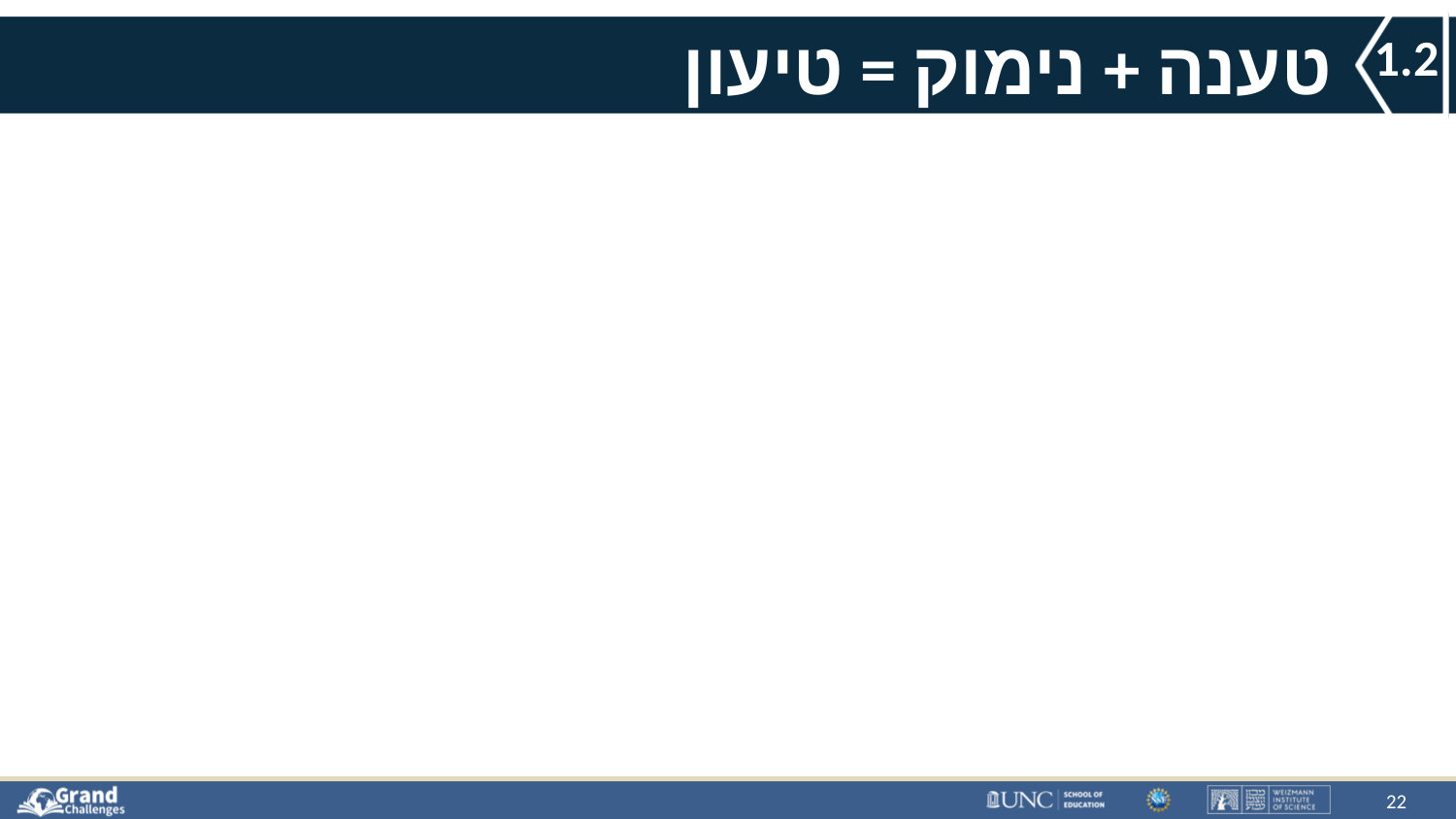

1.2
# טענה + נימוק = טיעון

22